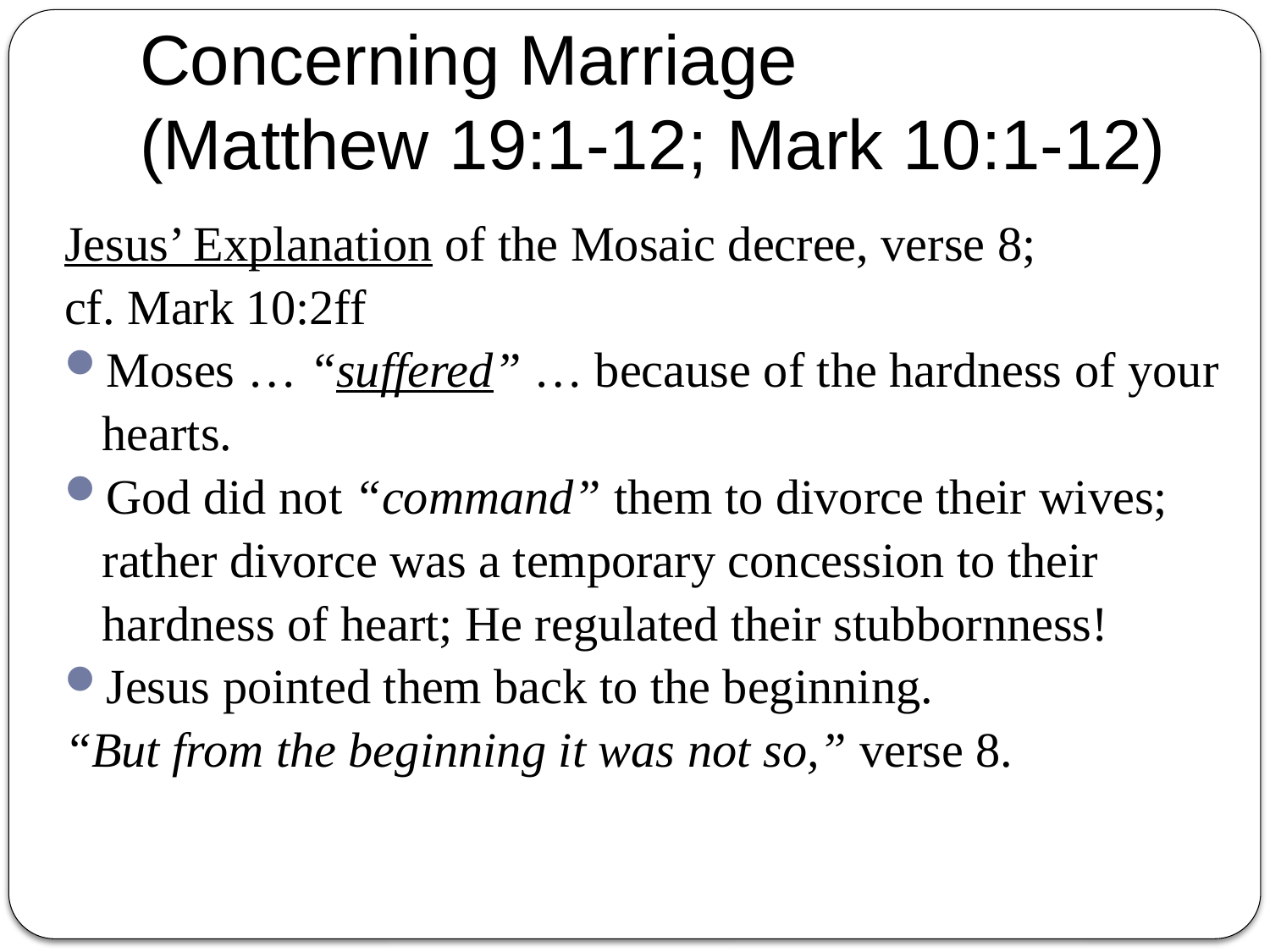

# Concerning Marriage (Matthew 19:1-12; Mark 10:1-12)
Jesus’ Explanation of the Mosaic decree, verse 8;
cf. Mark 10:2ff
Moses … “suffered” … because of the hardness of your hearts.
God did not “command” them to divorce their wives; rather divorce was a temporary concession to their hardness of heart; He regulated their stubbornness!
Jesus pointed them back to the beginning.
“But from the beginning it was not so,” verse 8.